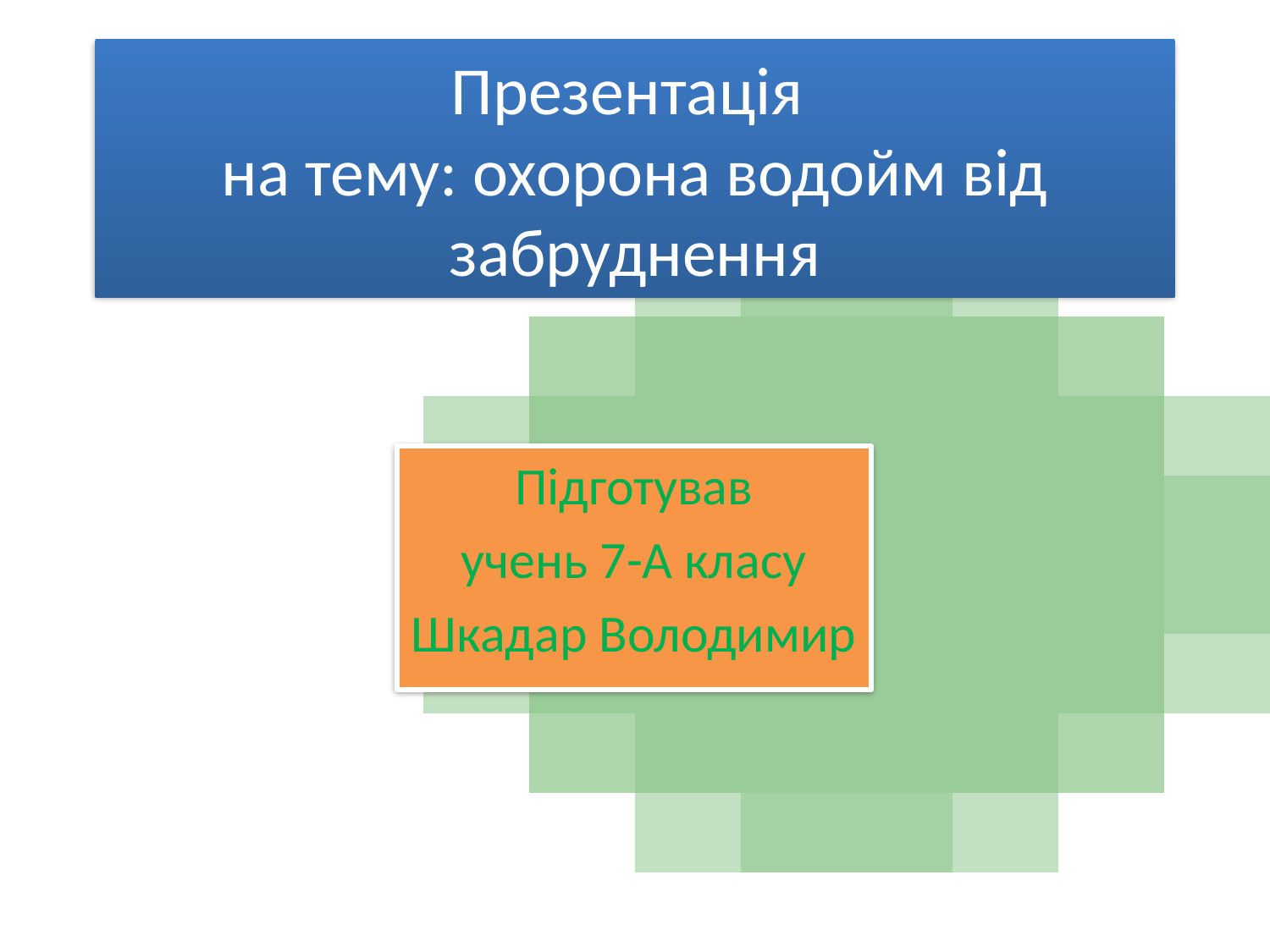

# Презентація на тему: охорона водойм від забруднення
Підготував
учень 7-А класу
Шкадар Володимир